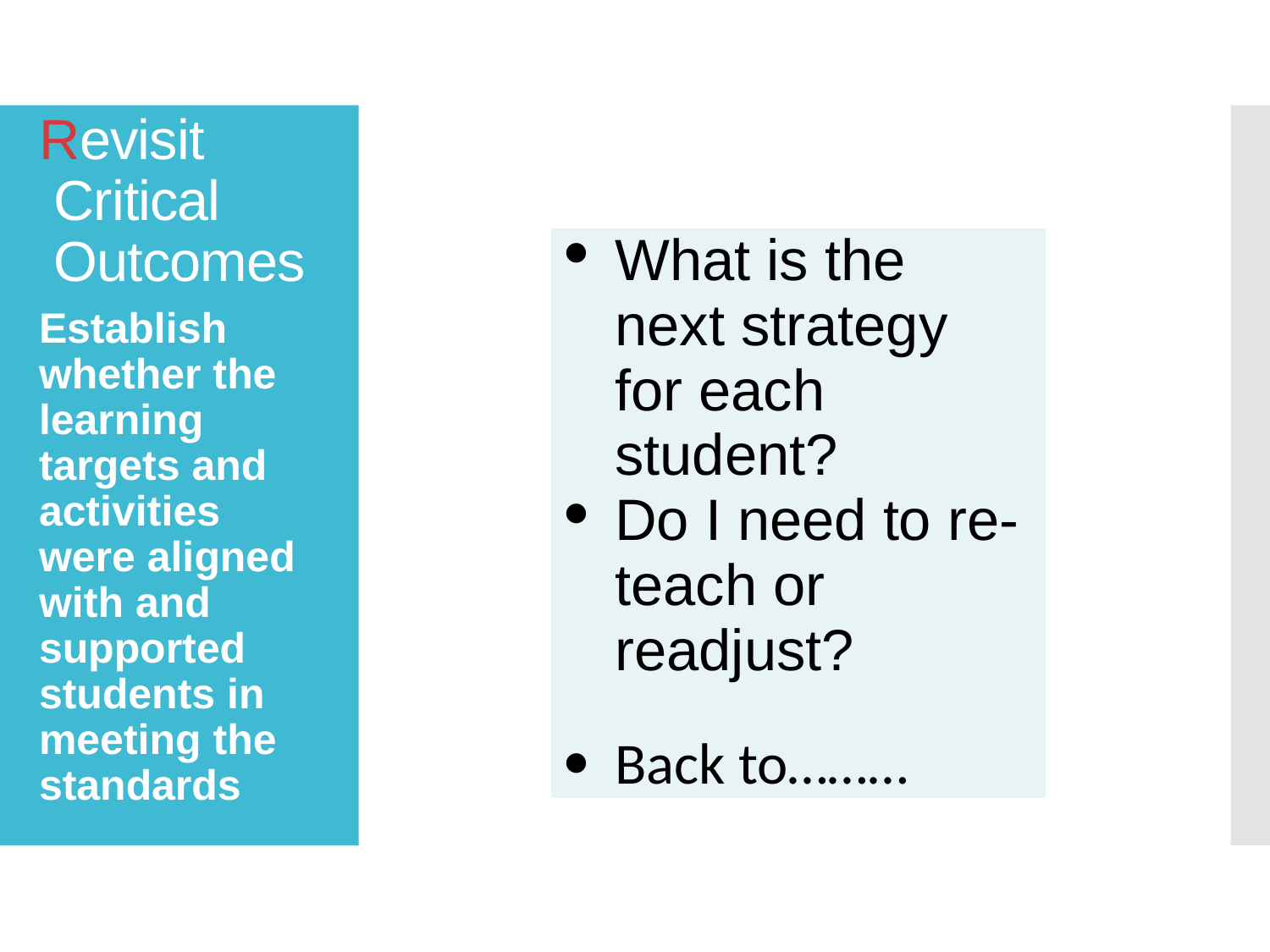

# Revisit Critical Outcomes
| What is the next strategy for each student? Do I need to re-teach or readjust? Back to……… |
| --- |
Establish whether the learning targets and activities were aligned with and supported students in meeting the standards